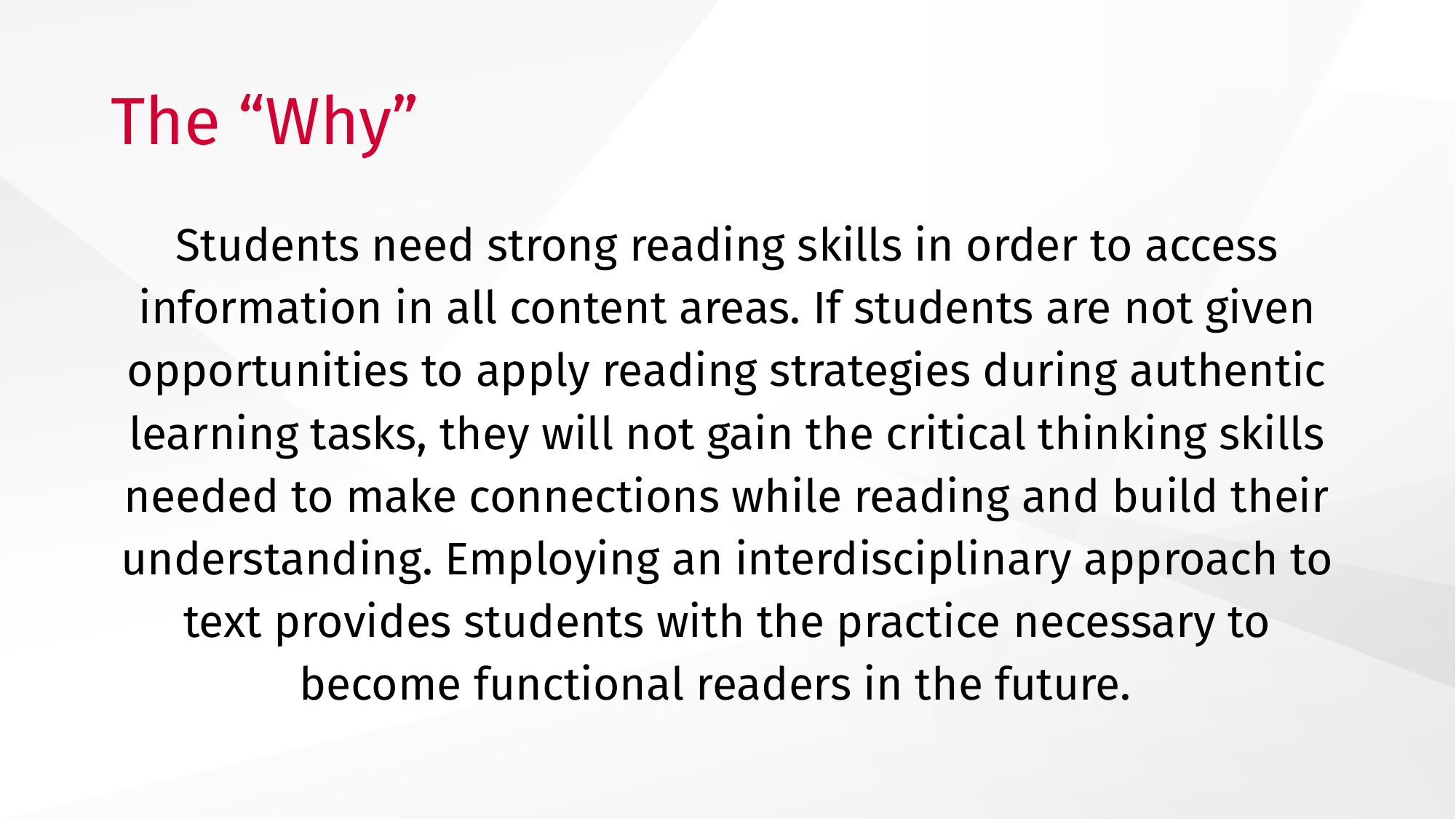

# The “Why”
Students need strong reading skills in order to access information in all content areas. If students are not given opportunities to apply reading strategies during authentic learning tasks, they will not gain the critical thinking skills needed to make connections while reading and build their understanding. Employing an interdisciplinary approach to text provides students with the practice necessary to become functional readers in the future.